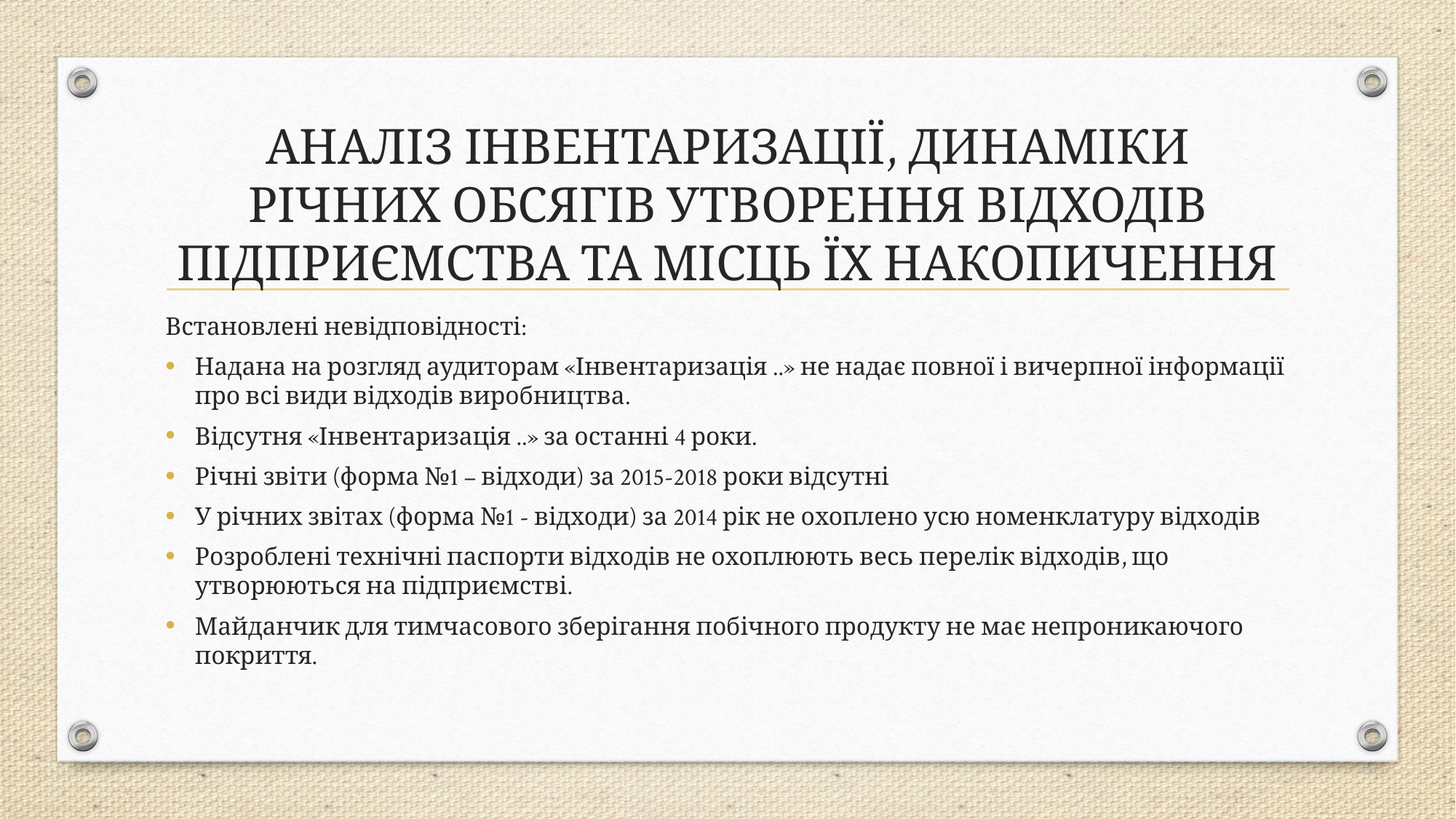

# АНАЛІЗ ІНВЕНТАРИЗАЦІЇ, ДИНАМІКИ РІЧНИХ ОБСЯГІВ УТВОРЕННЯ ВІДХОДІВ ПІДПРИЄМСТВА ТА МІСЦЬ ЇХ НАКОПИЧЕННЯ
Встановлені невідповідності:
Надана на розгляд аудиторам «Інвентаризація ..» не надає повної і вичерпної інформації про всі види відходів виробництва.
Відсутня «Інвентаризація ..» за останні 4 роки.
Річні звіти (форма №1 – відходи) за 2015-2018 роки відсутні
У річних звітах (форма №1 - відходи) за 2014 рік не охоплено усю номенклатуру відходів
Розроблені технічні паспорти відходів не охоплюють весь перелік відходів, що утворюються на підприємстві.
Майданчик для тимчасового зберігання побічного продукту не має непроникаючого покриття.